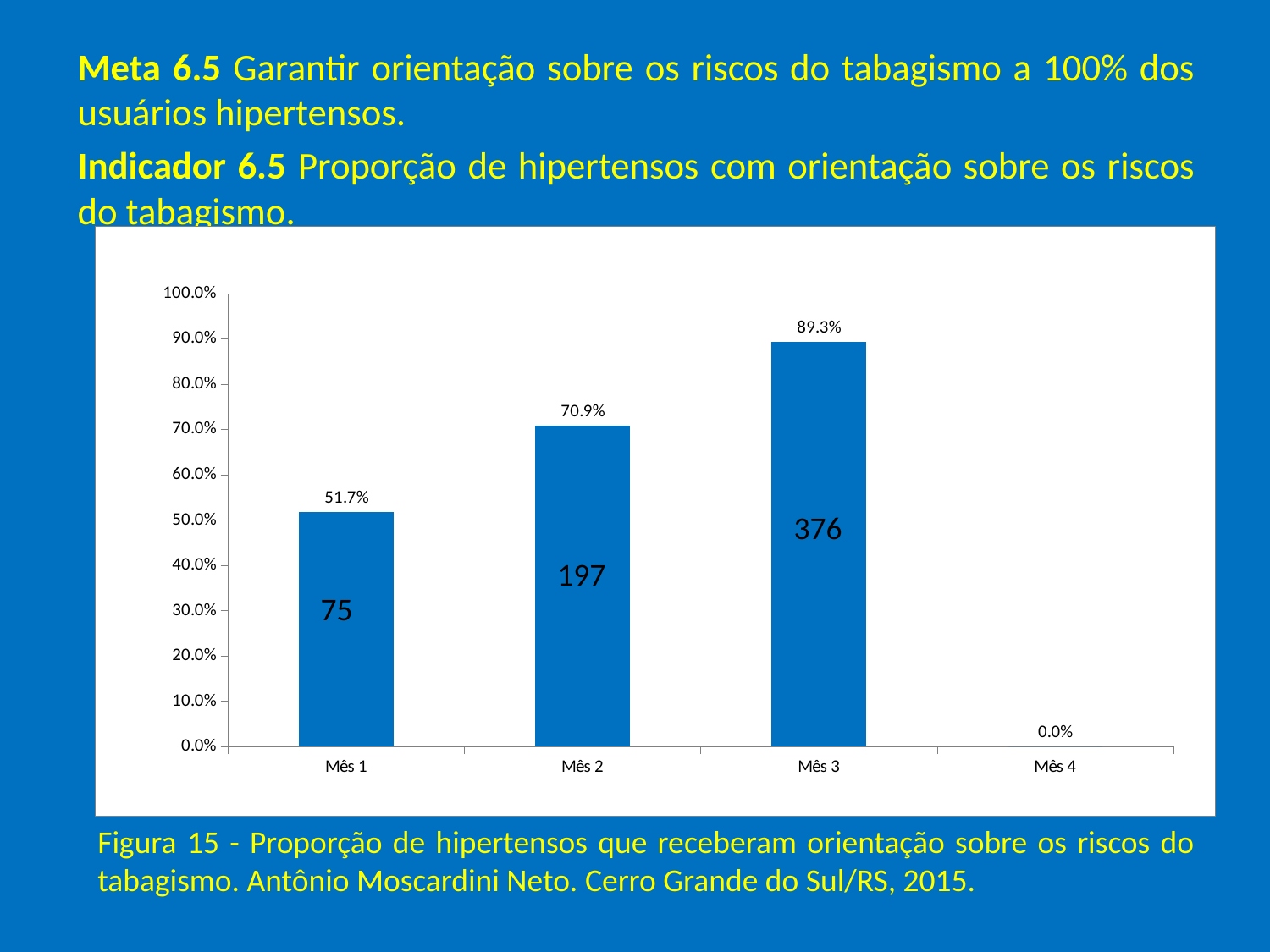

Meta 6.5 Garantir orientação sobre os riscos do tabagismo a 100% dos usuários hipertensos.
Indicador 6.5 Proporção de hipertensos com orientação sobre os riscos do tabagismo.

### Chart

| Category | Proporção de hipertensos que receberam orientação sobre os riscos do tabagismo |
|---|---|
| Mês 1 | 0.5172413793103449 |
| Mês 2 | 0.7086330935251806 |
| Mês 3 | 0.8931116389548693 |
| Mês 4 | 0.0 |
376
197
75
# Figura 15 - Proporção de hipertensos que receberam orientação sobre os riscos do tabagismo. Antônio Moscardini Neto. Cerro Grande do Sul/RS, 2015.